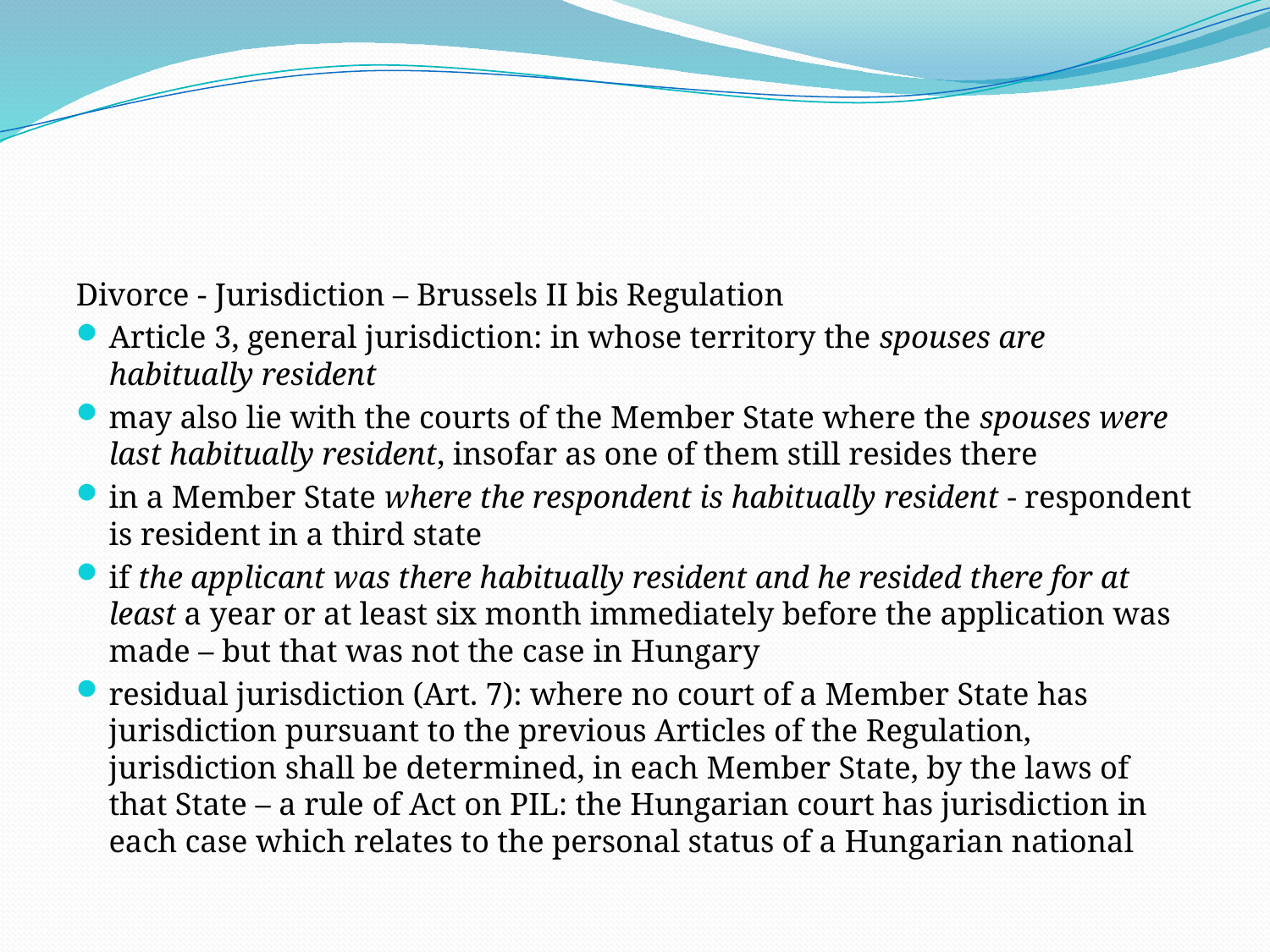

#
Divorce - Jurisdiction – Brussels II bis Regulation
Article 3, general jurisdiction: in whose territory the spouses are habitually resident
may also lie with the courts of the Member State where the spouses were last habitually resident, insofar as one of them still resides there
in a Member State where the respondent is habitually resident - respondent is resident in a third state
if the applicant was there habitually resident and he resided there for at least a year or at least six month immediately before the application was made – but that was not the case in Hungary
residual jurisdiction (Art. 7): where no court of a Member State has jurisdiction pursuant to the previous Articles of the Regulation, jurisdiction shall be determined, in each Member State, by the laws of that State – a rule of Act on PIL: the Hungarian court has jurisdiction in each case which relates to the personal status of a Hungarian national